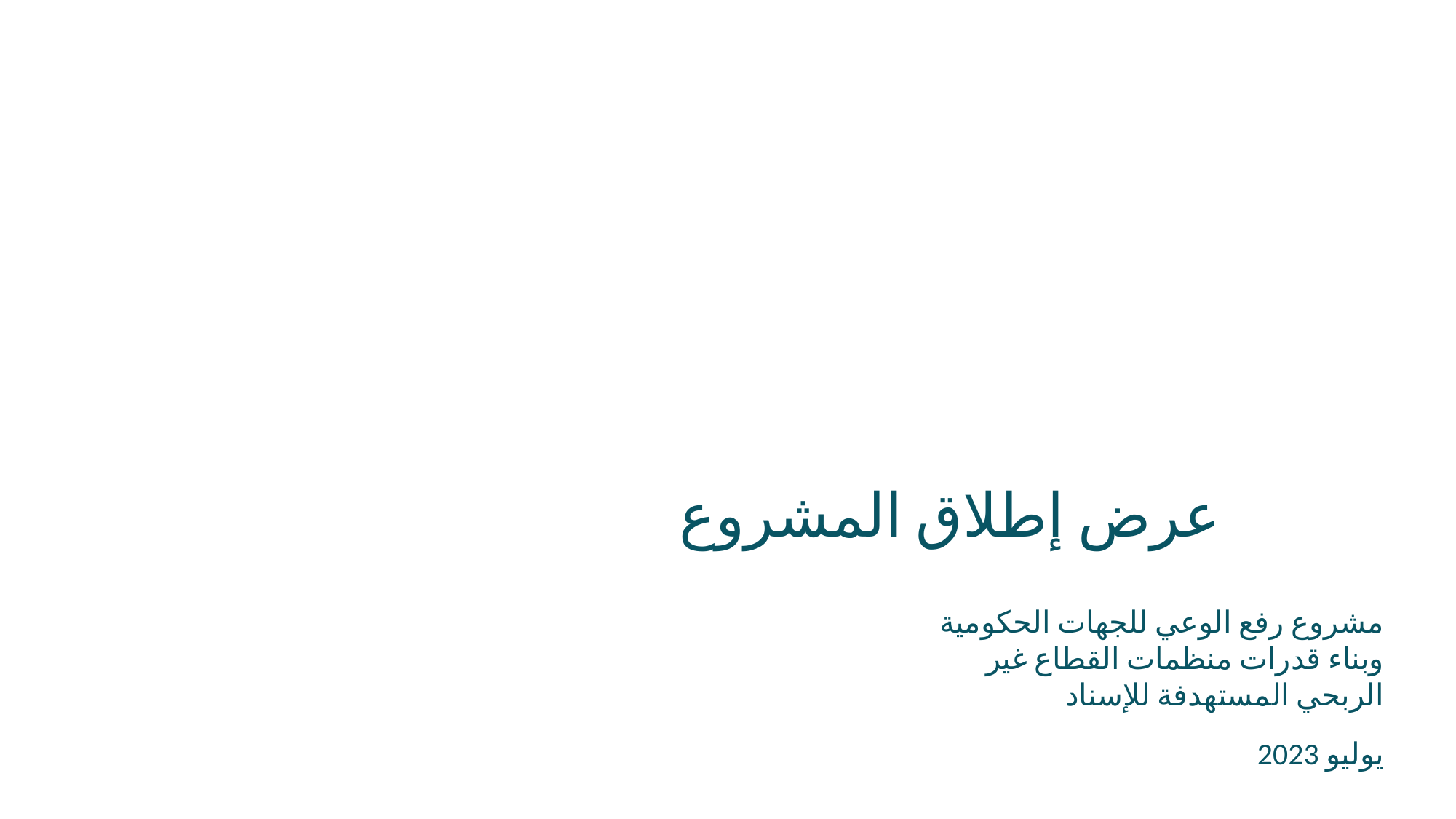

# نموذج عرض إطلاق المشروع
مشروع رفع الوعي للجهات الحكومية وبناء قدرات منظمات القطاع غير الربحي المستهدفة للإسناد​
يوليو 2023